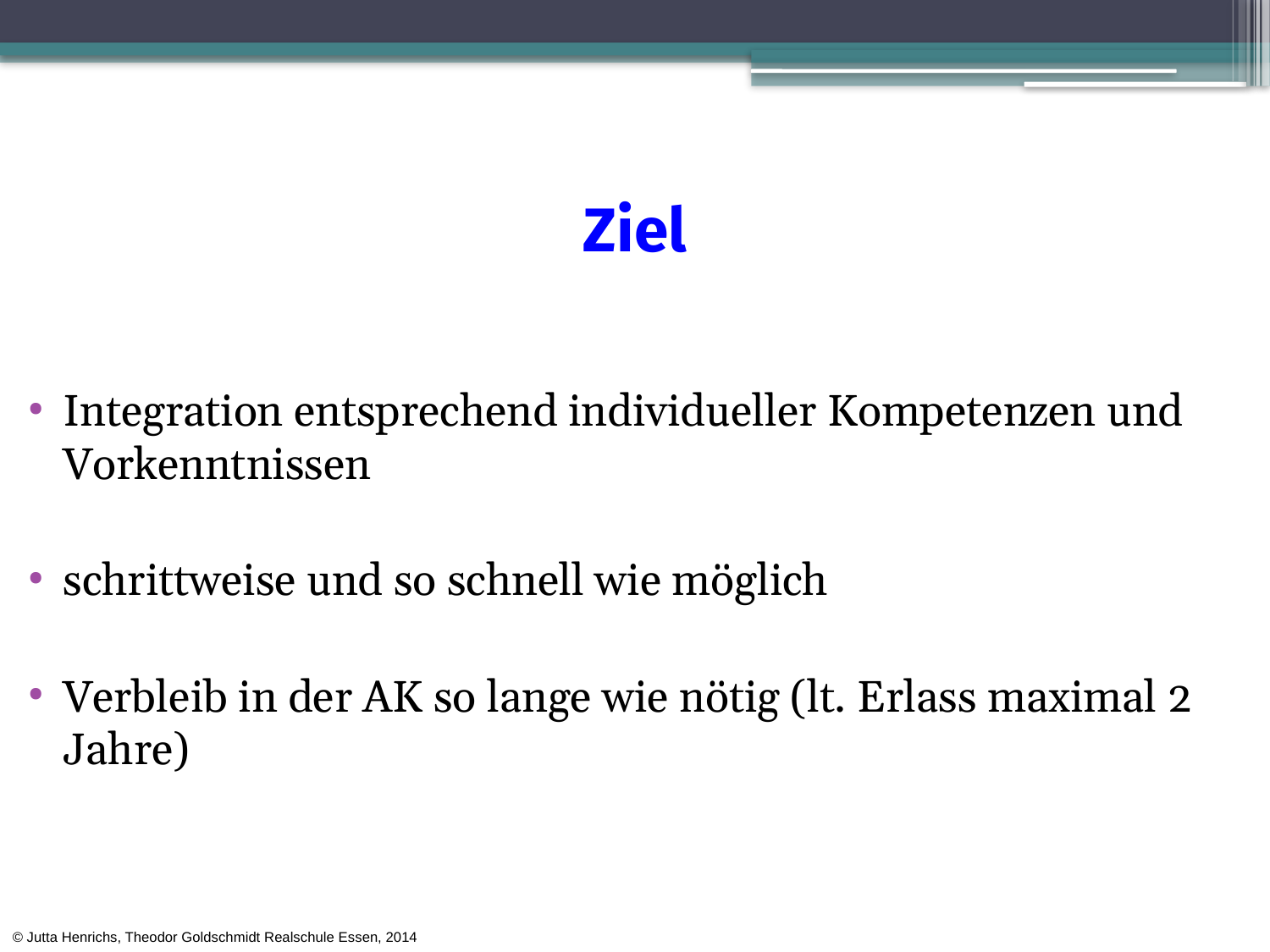

# Ziel
Integration entsprechend individueller Kompetenzen und Vorkenntnissen

schrittweise und so schnell wie möglich

Verbleib in der AK so lange wie nötig (lt. Erlass maximal 2 Jahre)